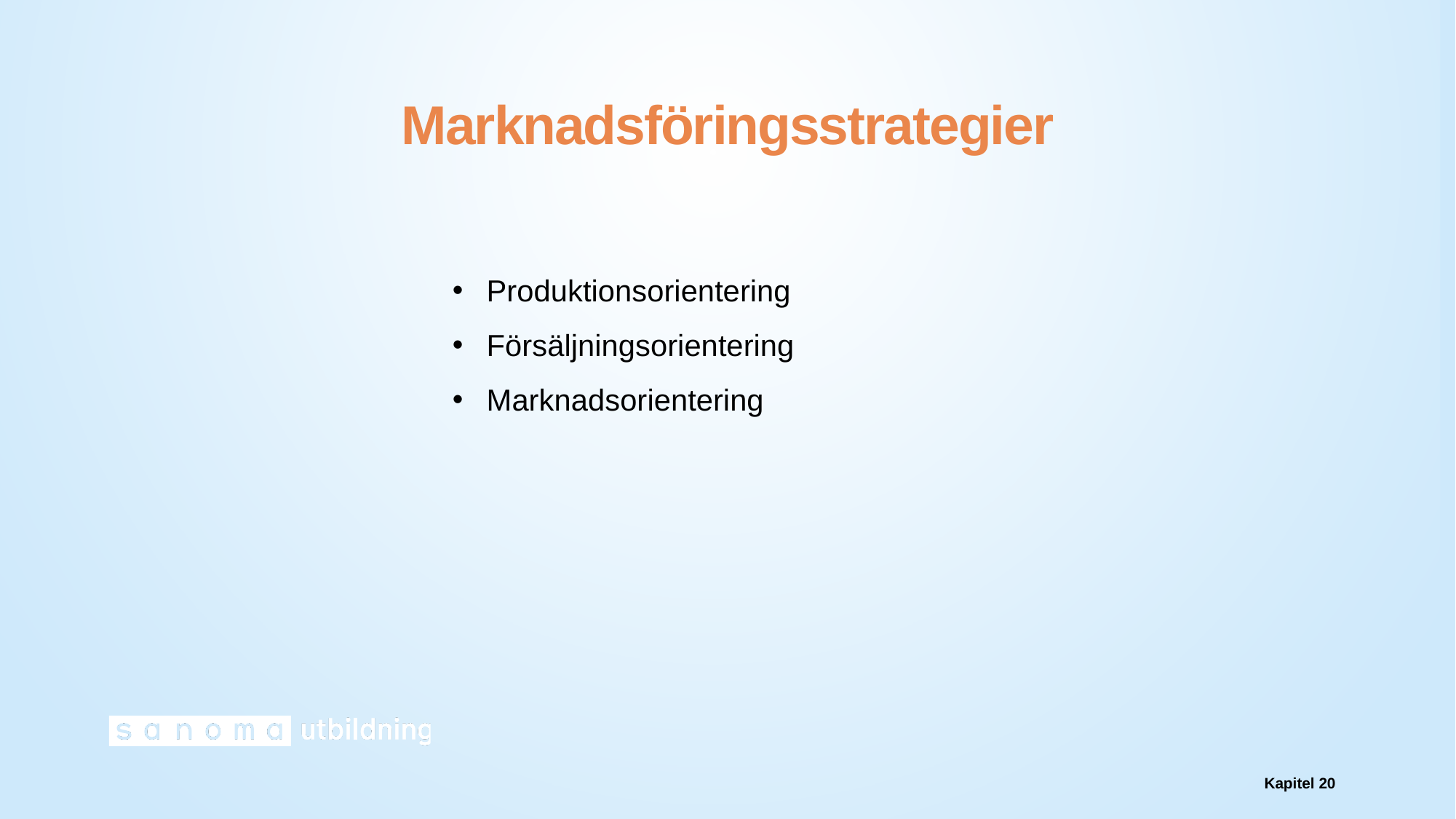

# Marknadsföringsstrategier
Produktionsorientering
Försäljningsorientering
Marknadsorientering
Kapitel 20